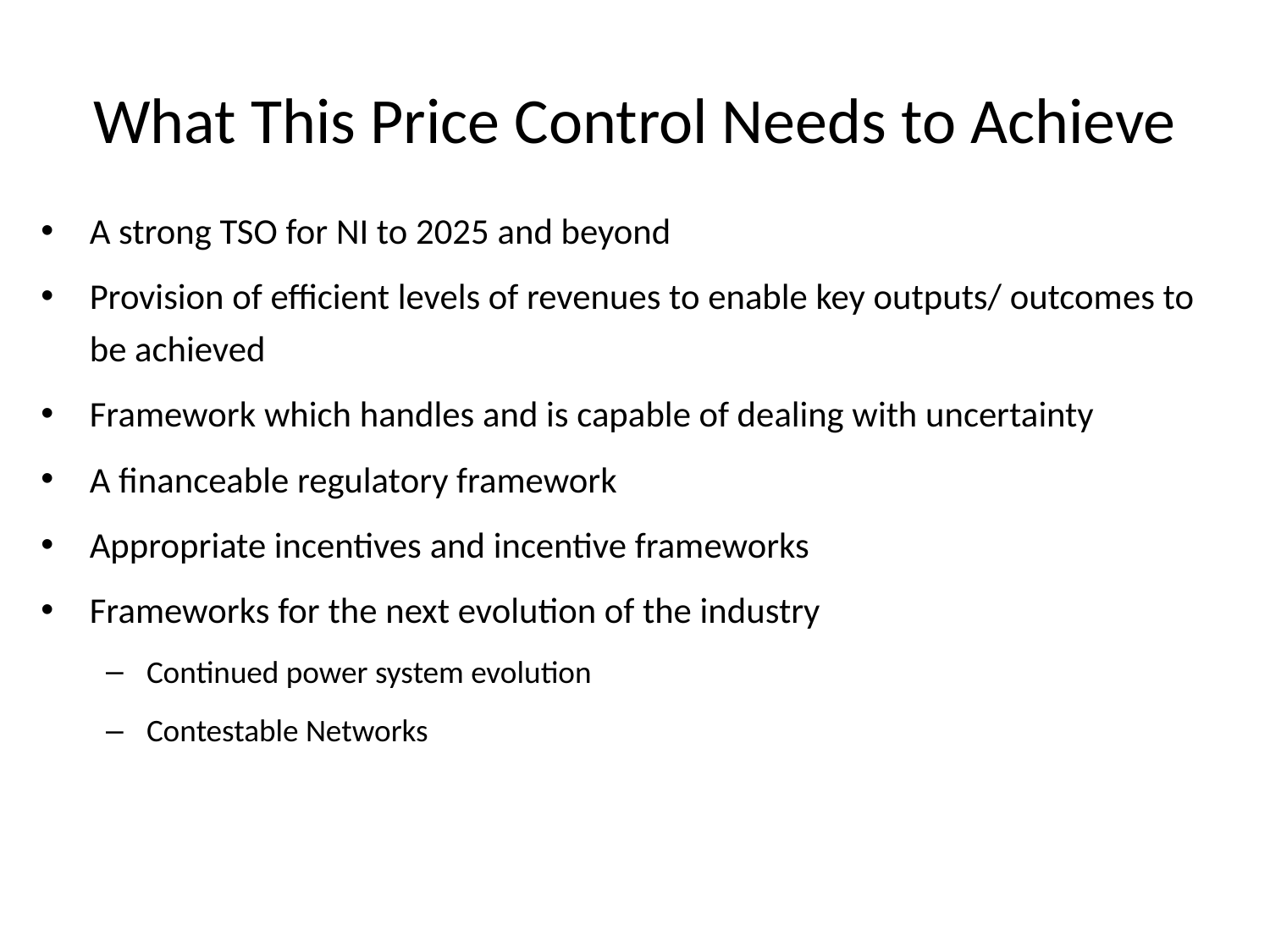

# What This Price Control Needs to Achieve
A strong TSO for NI to 2025 and beyond
Provision of efficient levels of revenues to enable key outputs/ outcomes to be achieved
Framework which handles and is capable of dealing with uncertainty
A financeable regulatory framework
Appropriate incentives and incentive frameworks
Frameworks for the next evolution of the industry
Continued power system evolution
Contestable Networks